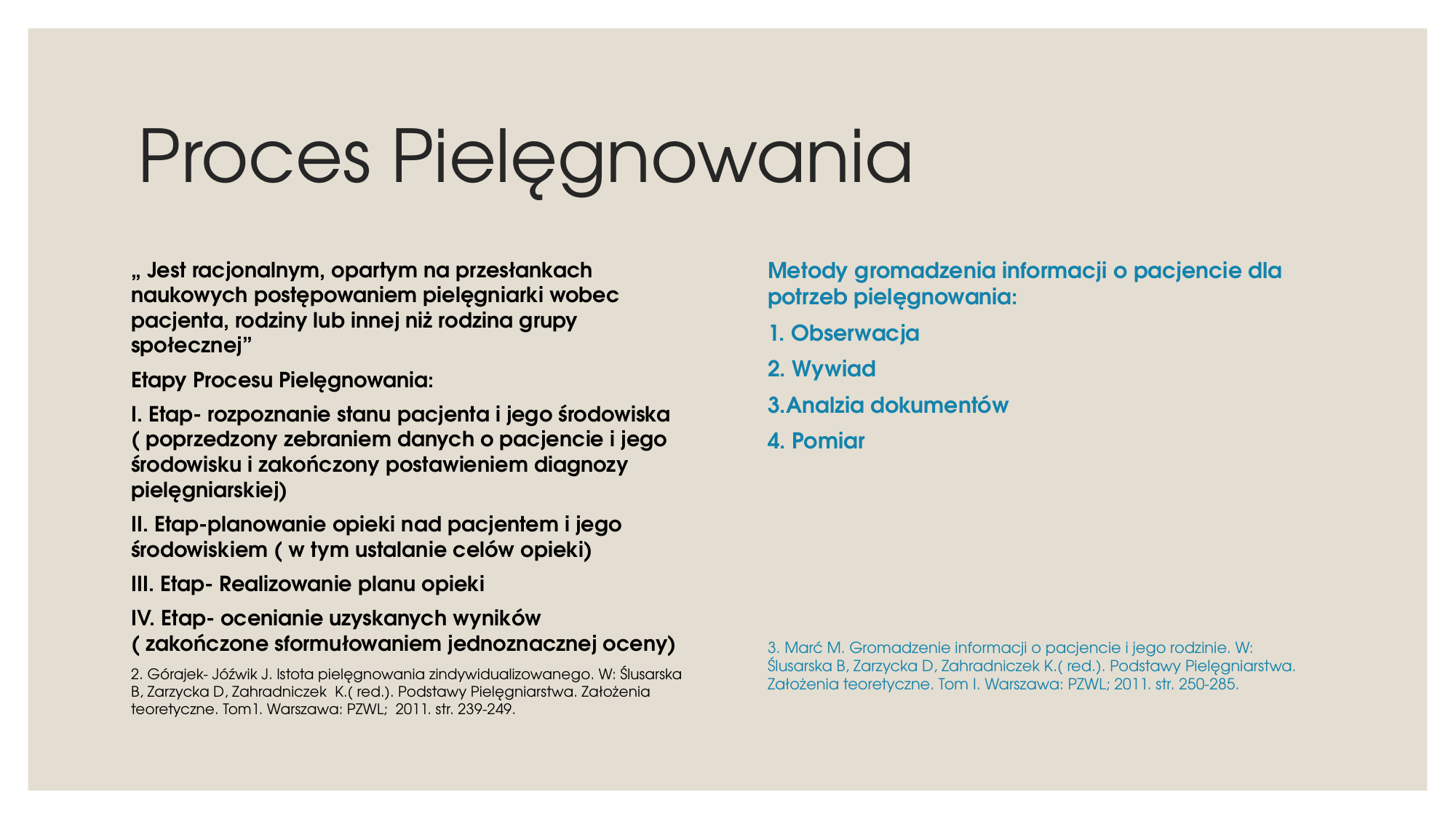

# Proces Pielęgnowania
„ Jest racjonalnym, opartym na przesłankach naukowych postępowaniem pielęgniarki wobec pacjenta, rodziny lub innej niż rodzina grupy społecznej”
Etapy Procesu Pielęgnowania:
I. Etap- rozpoznanie stanu pacjenta i jego środowiska ( poprzedzony zebraniem danych o pacjencie i jego środowisku i zakończony postawieniem diagnozy pielęgniarskiej)
II. Etap-planowanie opieki nad pacjentem i jego środowiskiem ( w tym ustalanie celów opieki)
III. Etap- Realizowanie planu opieki
IV. Etap- ocenianie uzyskanych wyników ( zakończone sformułowaniem jednoznacznej oceny)
2. Górajek- Jóźwik J. Istota pielęgnowania zindywidualizowanego. W: Ślusarska B, Zarzycka D, Zahradniczek  K.( red.). Podstawy Pielęgniarstwa. Założenia teoretyczne. Tom1. Warszawa: PZWL;  2011. str. 239-249.

Metody gromadzenia informacji o pacjencie dla potrzeb pielęgnowania:
1. Obserwacja
2. Wywiad
3.Analzia dokumentów
4. Pomiar

3. Marć M. Gromadzenie informacji o pacjencie i jego rodzinie. W: Ślusarska B, Zarzycka D, Zahradniczek K.( red.). Podstawy Pielęgniarstwa. Założenia teoretyczne. Tom I. Warszawa: PZWL; 2011. str. 250-285.